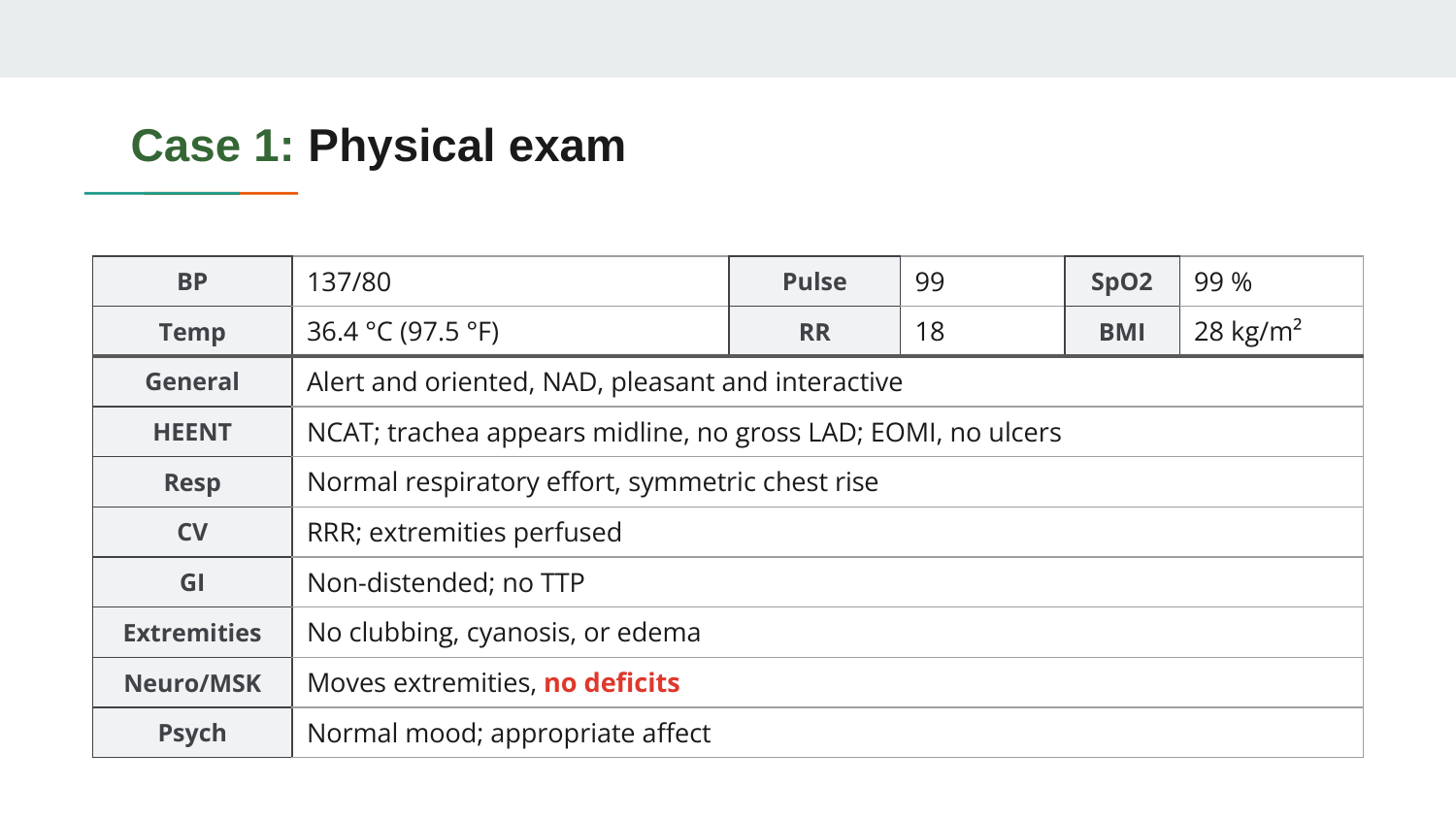

# Case 1: Physical exam
| BP | 137/80 | Pulse | 99 | SpO2 | 99 % |
| --- | --- | --- | --- | --- | --- |
| Temp | 36.4 °C (97.5 °F) | RR | 18 | BMI | 28 kg/m² |
| General | Alert and oriented, NAD, pleasant and interactive |  |  |  |  |
| HEENT | NCAT; trachea appears midline, no gross LAD; EOMI, no ulcers |  |  |  |  |
| Resp | Normal respiratory effort, symmetric chest rise |  |  |  |  |
| CV | RRR; extremities perfused |  |  |  |  |
| GI | Non-distended; no TTP |  |  |  |  |
| Extremities | No clubbing, cyanosis, or edema |  |  |  |  |
| Neuro/MSK | Moves extremities, no deficits |  |  |  |  |
| Psych | Normal mood; appropriate affect |  |  |  |  |